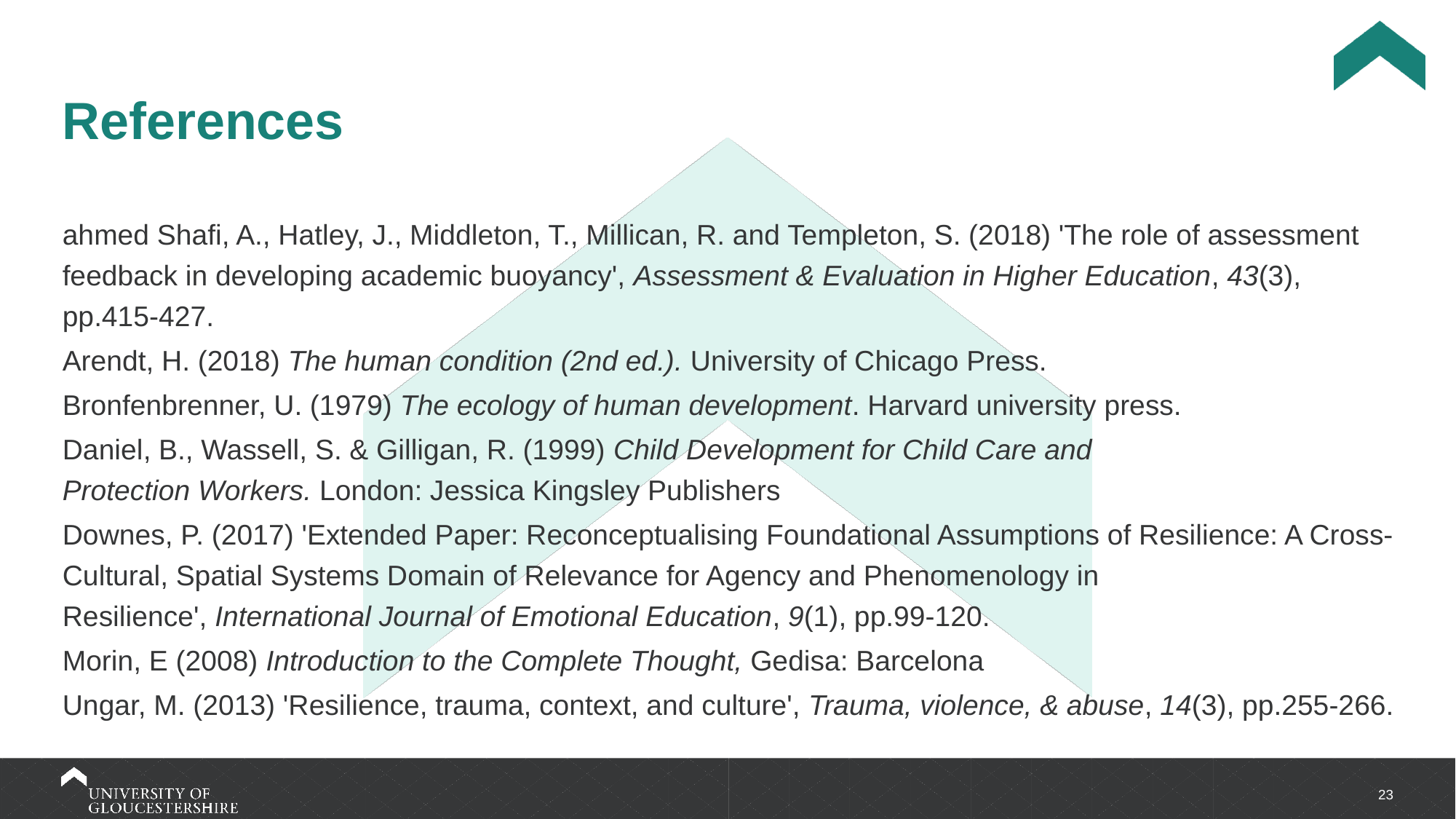

# References
ahmed Shafi, A., Hatley, J., Middleton, T., Millican, R. and Templeton, S. (2018) 'The role of assessment feedback in developing academic buoyancy', Assessment & Evaluation in Higher Education, 43(3), pp.415-427.
Arendt, H. (2018) The human condition (2nd ed.). University of Chicago Press.
Bronfenbrenner, U. (1979) The ecology of human development. Harvard university press.
Daniel, B., Wassell, S. & Gilligan, R. (1999) Child Development for Child Care and Protection Workers. London: Jessica Kingsley Publishers
Downes, P. (2017) 'Extended Paper: Reconceptualising Foundational Assumptions of Resilience: A Cross-Cultural, Spatial Systems Domain of Relevance for Agency and Phenomenology in Resilience', International Journal of Emotional Education, 9(1), pp.99-120.
Morin, E (2008) Introduction to the Complete Thought, Gedisa: Barcelona
Ungar, M. (2013) 'Resilience, trauma, context, and culture', Trauma, violence, & abuse, 14(3), pp.255-266.